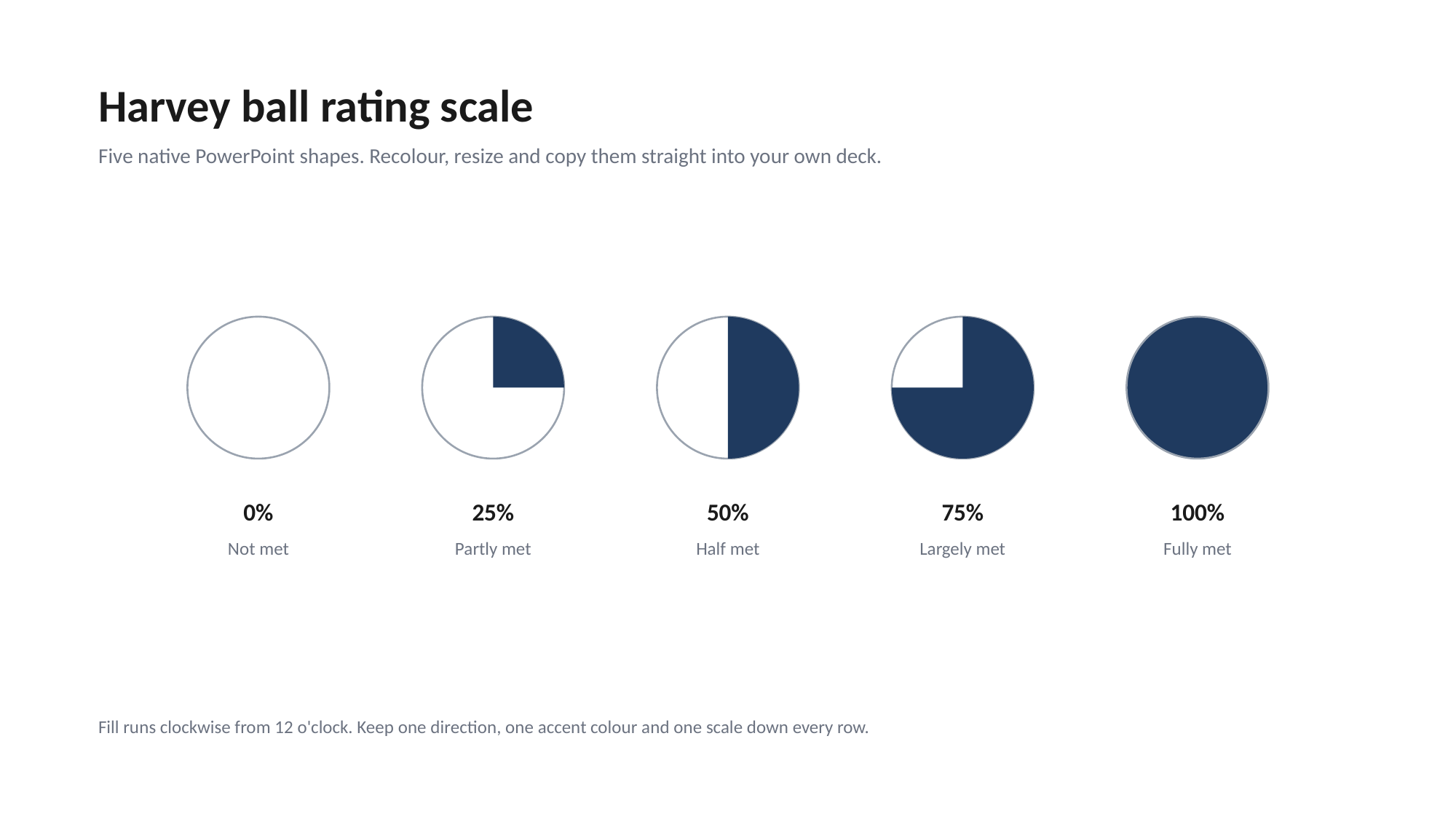

Harvey ball rating scale
Five native PowerPoint shapes. Recolour, resize and copy them straight into your own deck.

0%
25%
50%
75%
100%
Not met
Partly met
Half met
Largely met
Fully met
Fill runs clockwise from 12 o'clock. Keep one direction, one accent colour and one scale down every row.